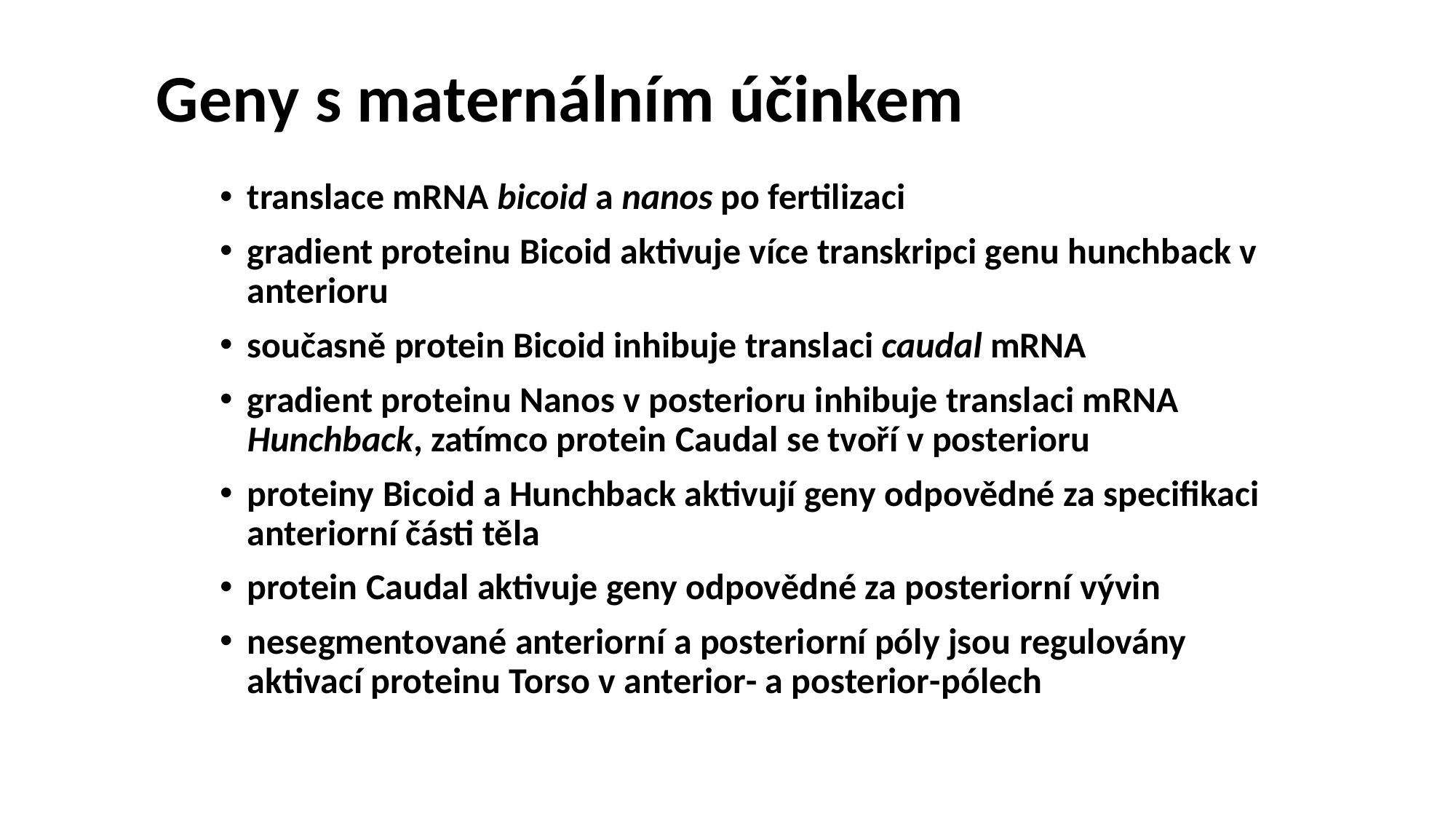

# Geny s maternálním účinkem
translace mRNA bicoid a nanos po fertilizaci
gradient proteinu Bicoid aktivuje více transkripci genu hunchback v anterioru
současně protein Bicoid inhibuje translaci caudal mRNA
gradient proteinu Nanos v posterioru inhibuje translaci mRNA Hunchback, zatímco protein Caudal se tvoří v posterioru
proteiny Bicoid a Hunchback aktivují geny odpovědné za specifikaci anteriorní části těla
protein Caudal aktivuje geny odpovědné za posteriorní vývin
nesegmentované anteriorní a posteriorní póly jsou regulovány  aktivací proteinu Torso v anterior- a posterior-pólech